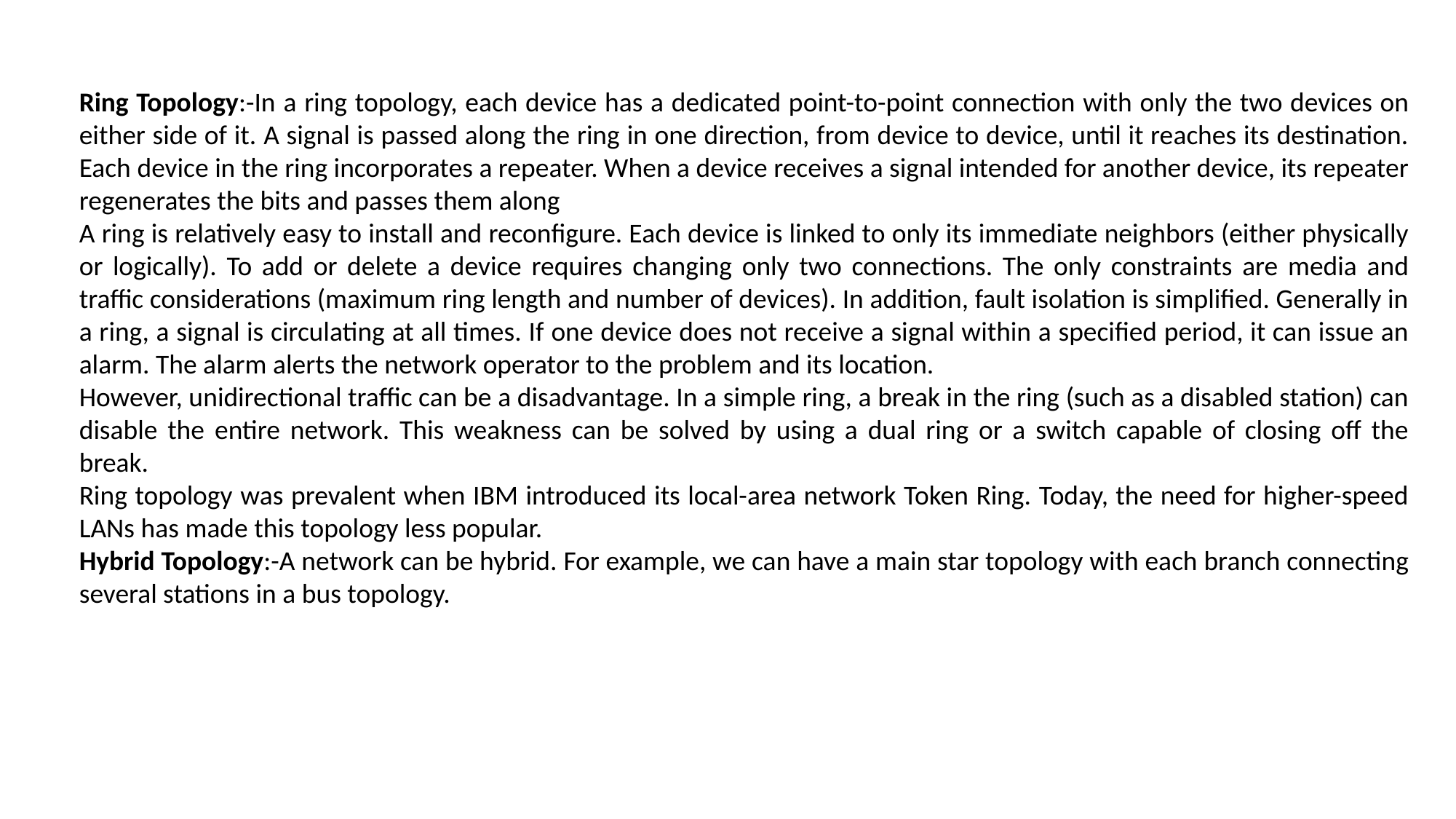

Ring Topology:-In a ring topology, each device has a dedicated point-to-point connection with only the two devices on either side of it. A signal is passed along the ring in one direction, from device to device, until it reaches its destination. Each device in the ring incorporates a repeater. When a device receives a signal intended for another device, its repeater regenerates the bits and passes them along
A ring is relatively easy to install and reconfigure. Each device is linked to only its immediate neighbors (either physically or logically). To add or delete a device requires changing only two connections. The only constraints are media and traffic considerations (maximum ring length and number of devices). In addition, fault isolation is simplified. Generally in a ring, a signal is circulating at all times. If one device does not receive a signal within a specified period, it can issue an alarm. The alarm alerts the network operator to the problem and its location.
However, unidirectional traffic can be a disadvantage. In a simple ring, a break in the ring (such as a disabled station) can disable the entire network. This weakness can be solved by using a dual ring or a switch capable of closing off the break.
Ring topology was prevalent when IBM introduced its local-area network Token Ring. Today, the need for higher-speed LANs has made this topology less popular.
Hybrid Topology:-A network can be hybrid. For example, we can have a main star topology with each branch connecting several stations in a bus topology.